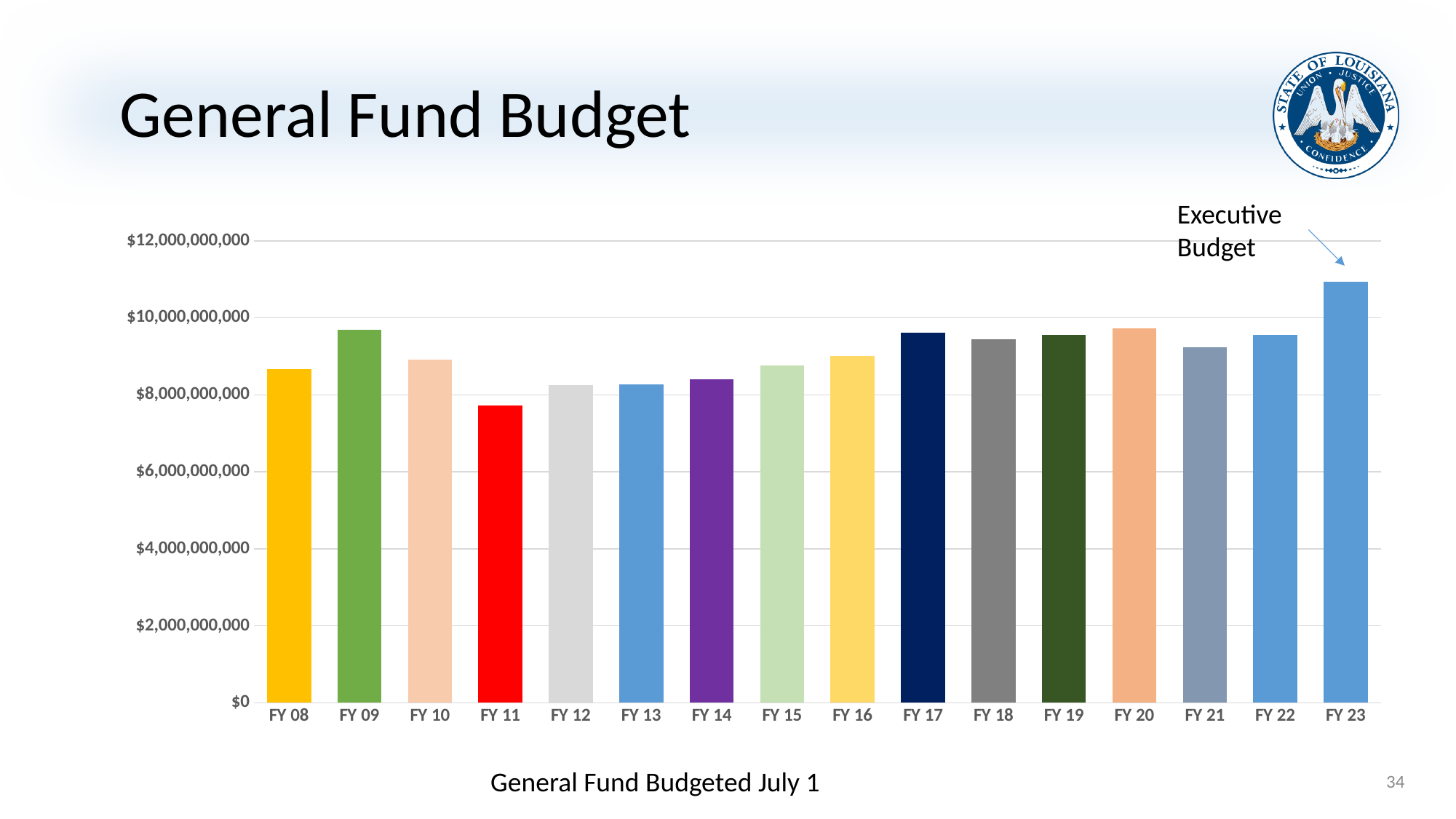

General Fund Budget

### Chart

| Category | General Fund Budgeted July 1  |
|---|---|
| FY 08 | 8680157701.0 |
| FY 09 | 9700318469.0 |
| FY 10 | 8925030617.0 |
| FY 11 | 7722750000.0 |
| FY 12 | 8261291581.0 |
| FY 13 | 8275410633.0 |
| FY 14 | 8410978988.0 |
| FY 15 | 8757751385.0 |
| FY 16 | 9008483167.0 |
| FY 17 | 9623500000.0 |
| FY 18 | 9442198100.0 |
| FY 19 | 9560085093.0 |
| FY 20 | 9724350000.0 |
| FY 21 | 9232800000.0 |
| FY 22 | 9567300000.0 |
| FY 23 | 10935780544.0 |
Executive Budget
34
General Fund Budgeted July 1